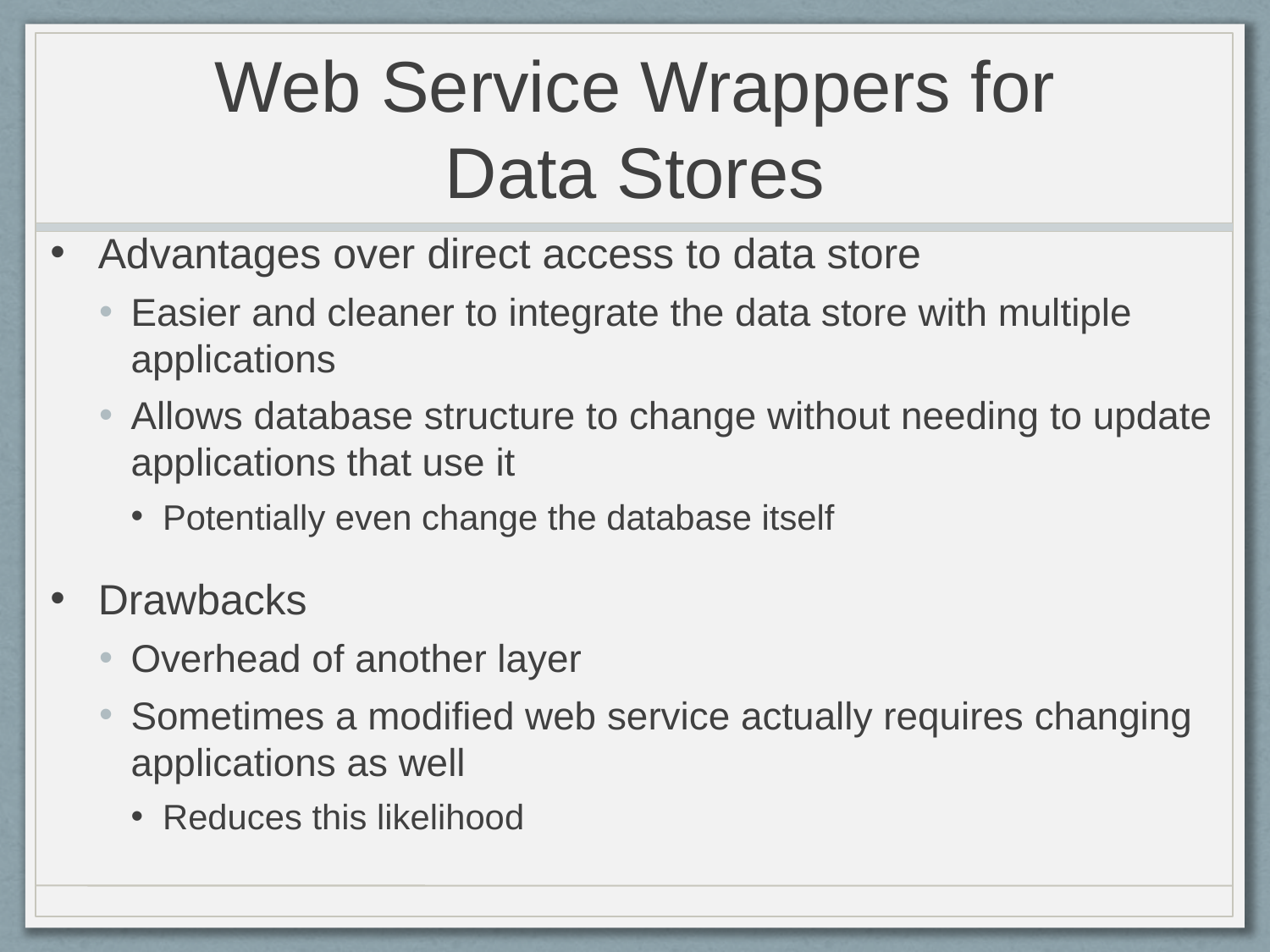

# Web Service Wrappers for Data Stores
Advantages over direct access to data store
Easier and cleaner to integrate the data store with multiple applications
Allows database structure to change without needing to update applications that use it
Potentially even change the database itself
Drawbacks
Overhead of another layer
Sometimes a modified web service actually requires changing applications as well
Reduces this likelihood